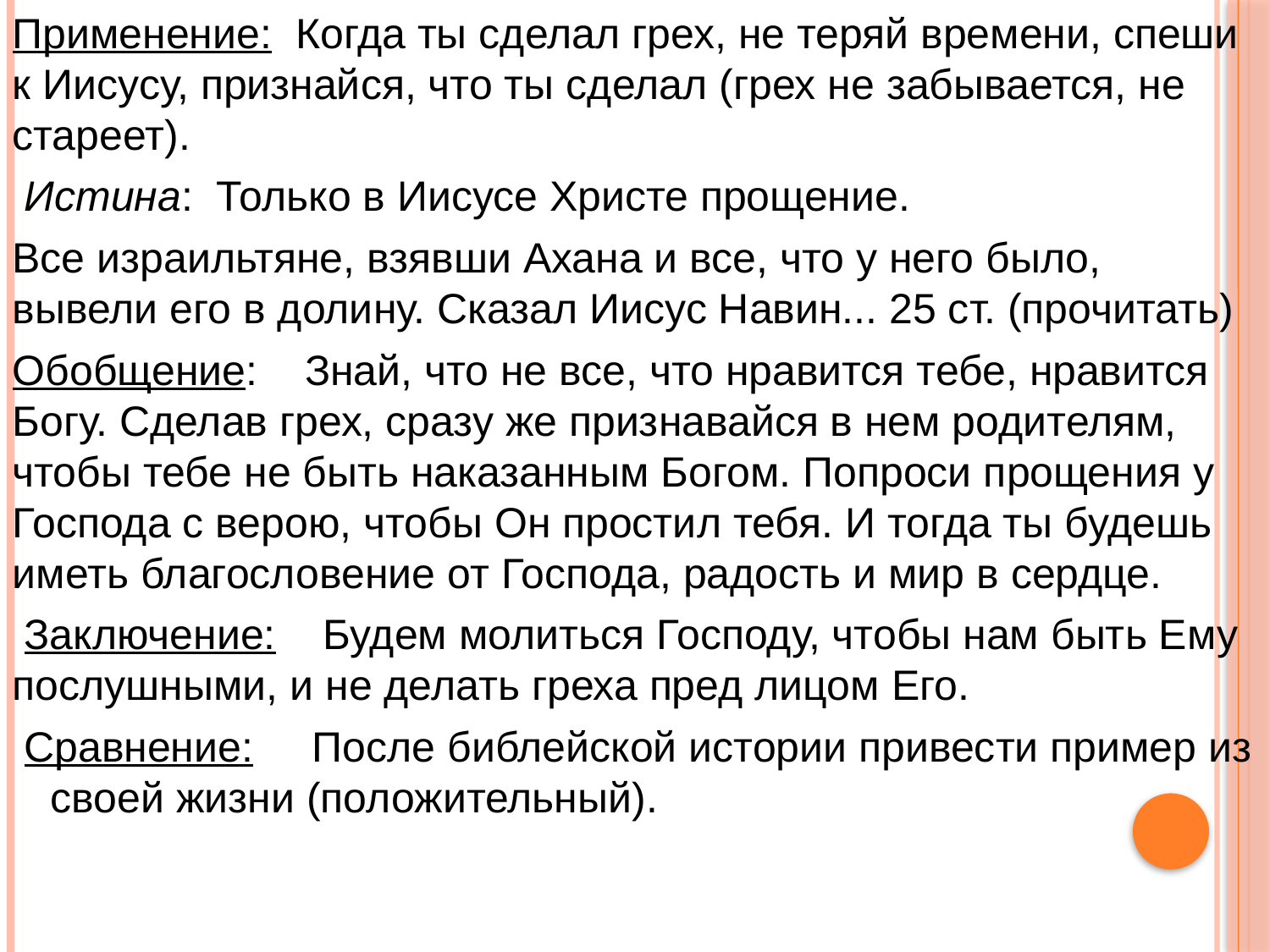

Применение:  Когда ты сделал грех, не теряй времени, спеши к Иисусу, признайся, что ты сделал (грех не забывается, не стареет).
 Истина:  Только в Иисусе Христе прощение.
Все израильтяне, взявши Ахана и все, что у него было, вывели его в долину. Сказал Иисус Навин... 25 ст. (прочитать)
Обобщение:    Знай, что не все, что нравится тебе, нравится Богу. Сделав грех, сразу же признавайся в нем родителям, чтобы тебе не быть наказанным Богом. Попроси прощения у Господа с верою, чтобы Он простил тебя. И тогда ты будешь иметь благословение от Господа, радость и мир в сердце.
 Заключение:    Будем молиться Господу, чтобы нам быть Ему послушными, и не делать греха пред лицом Его.
 Сравнение:     После библейской истории привести пример из своей жизни (положительный).